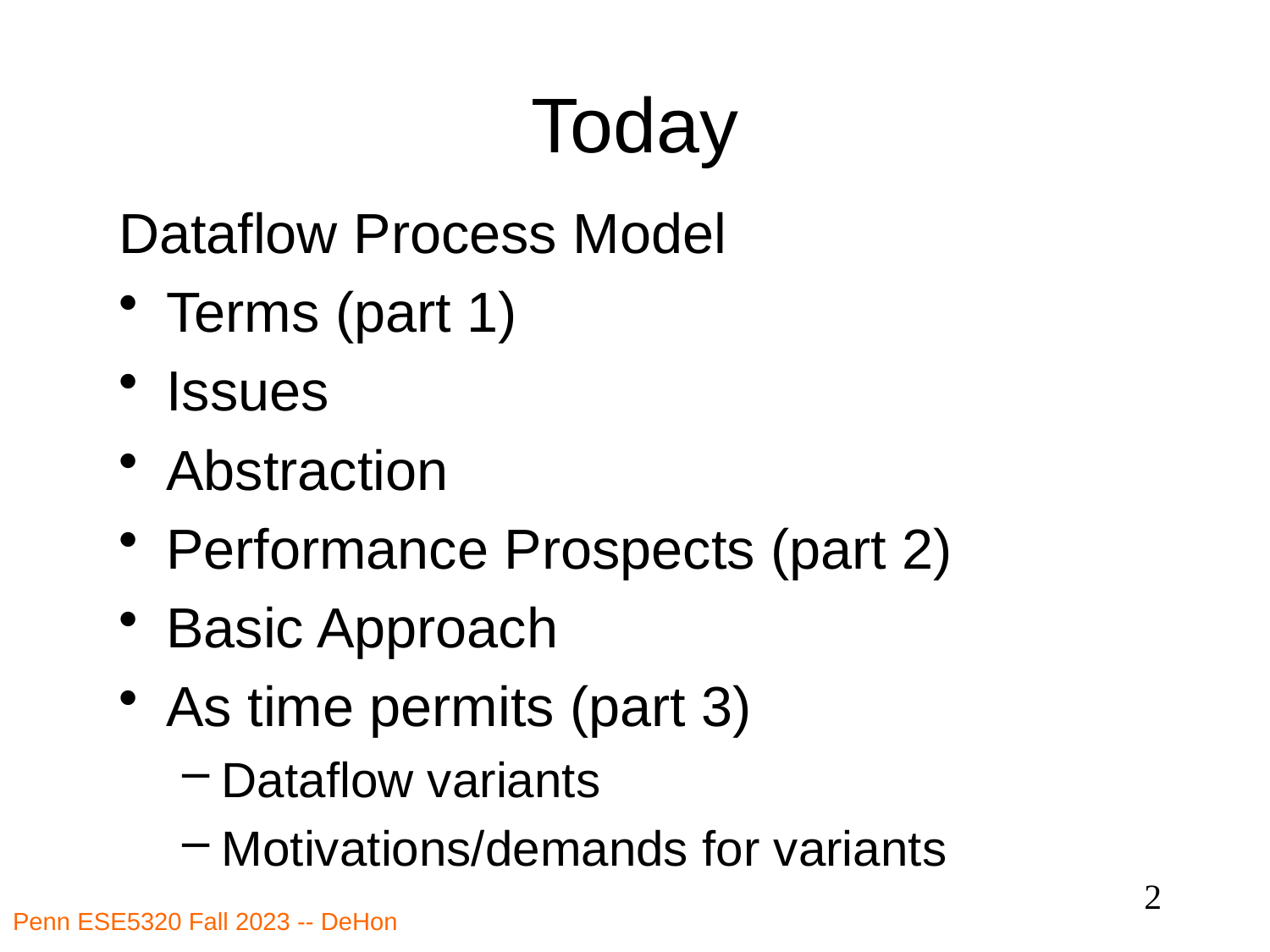

# Today
Dataflow Process Model
Terms (part 1)
Issues
Abstraction
Performance Prospects (part 2)
Basic Approach
As time permits (part 3)
Dataflow variants
Motivations/demands for variants

2
Penn ESE5320 Fall 2023 -- DeHon